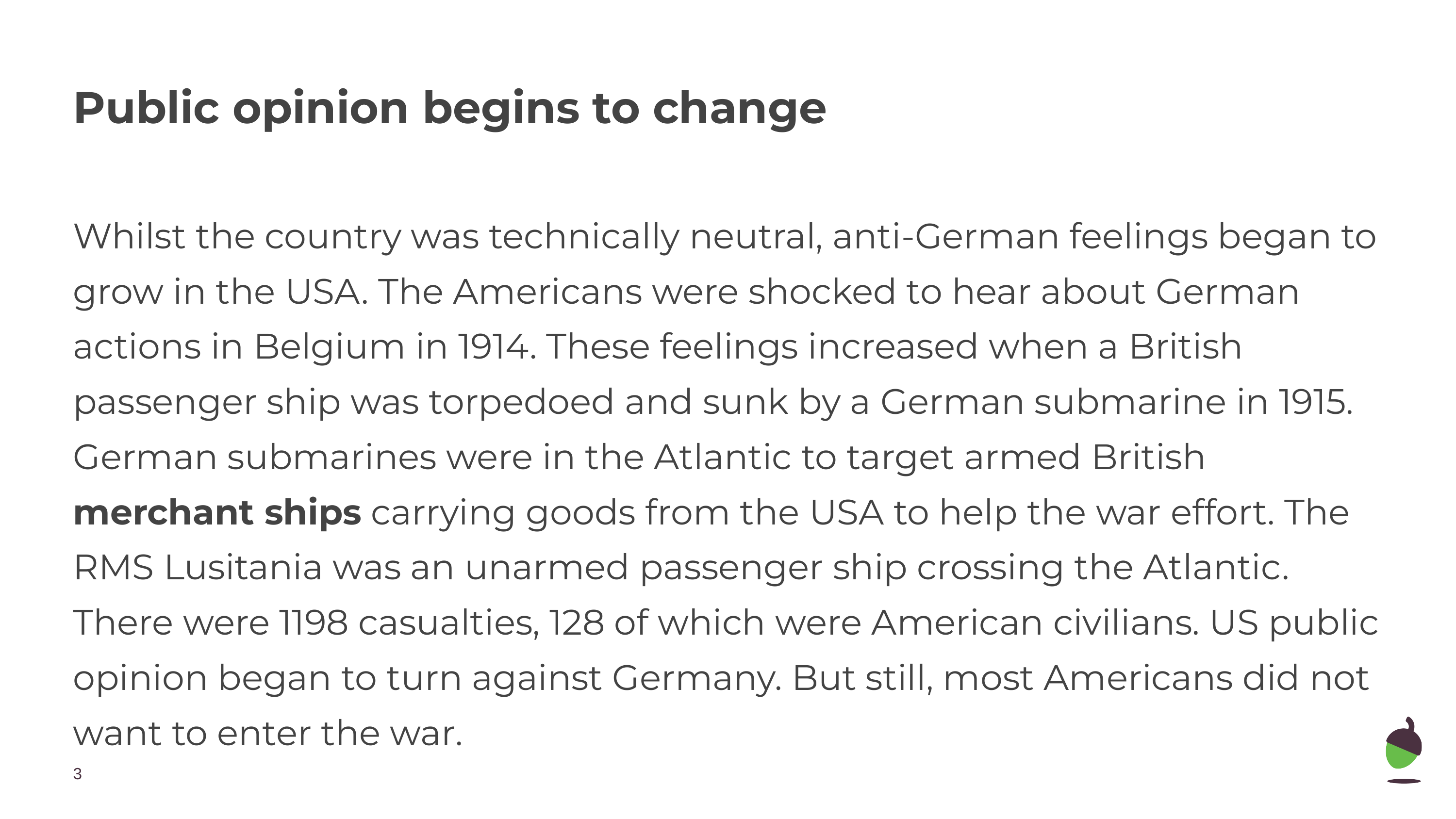

# Public opinion begins to change
Whilst the country was technically neutral, anti-German feelings began to grow in the USA. The Americans were shocked to hear about German actions in Belgium in 1914. These feelings increased when a British passenger ship was torpedoed and sunk by a German submarine in 1915. German submarines were in the Atlantic to target armed British merchant ships carrying goods from the USA to help the war effort. The RMS Lusitania was an unarmed passenger ship crossing the Atlantic. There were 1198 casualties, 128 of which were American civilians. US public opinion began to turn against Germany. But still, most Americans did not want to enter the war.
3